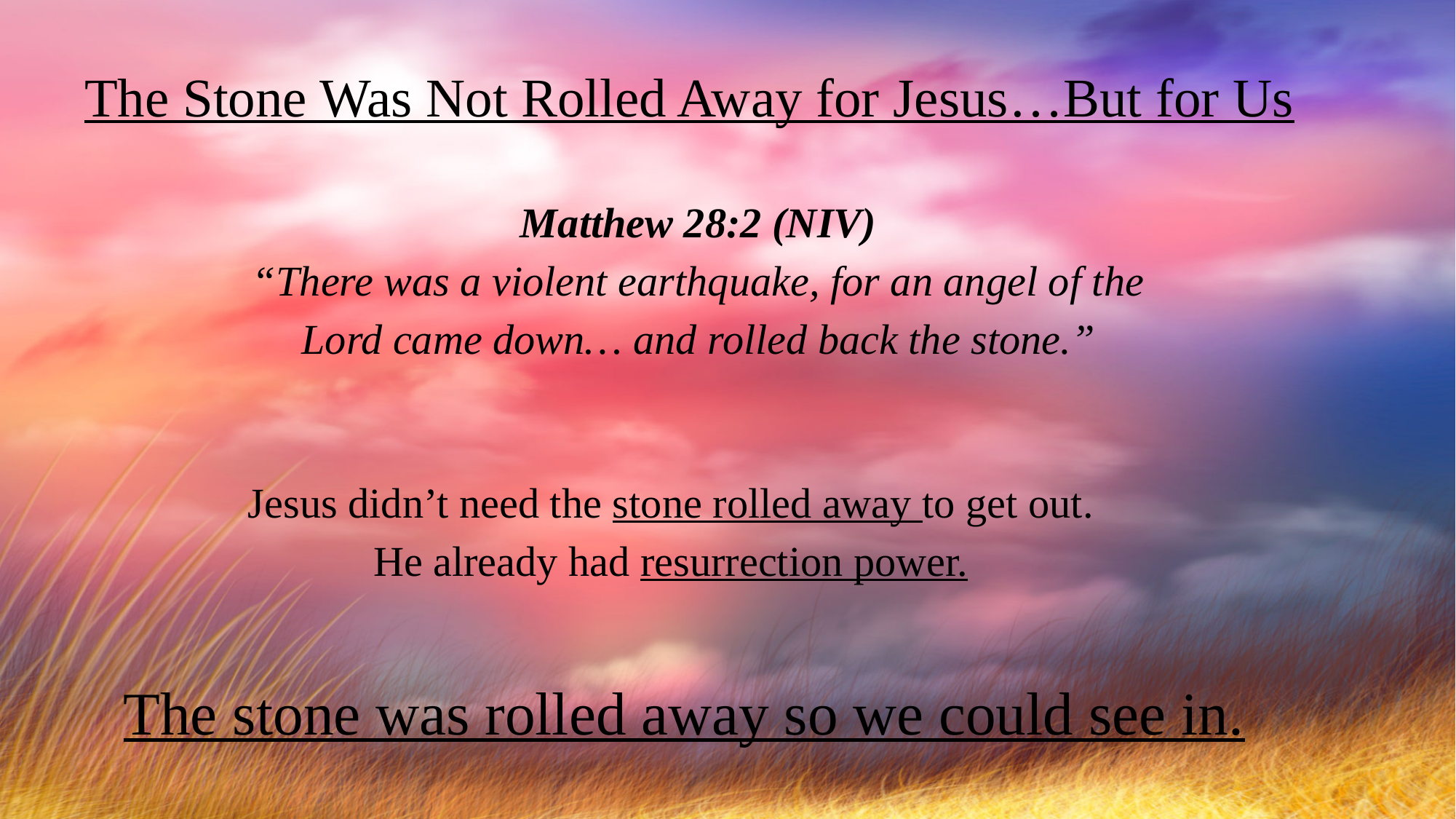

The Stone Was Not Rolled Away for Jesus…But for Us
Matthew 28:2 (NIV)
“There was a violent earthquake, for an angel of the Lord came down… and rolled back the stone.”
Jesus didn’t need the stone rolled away to get out.
He already had resurrection power.
The stone was rolled away so we could see in.